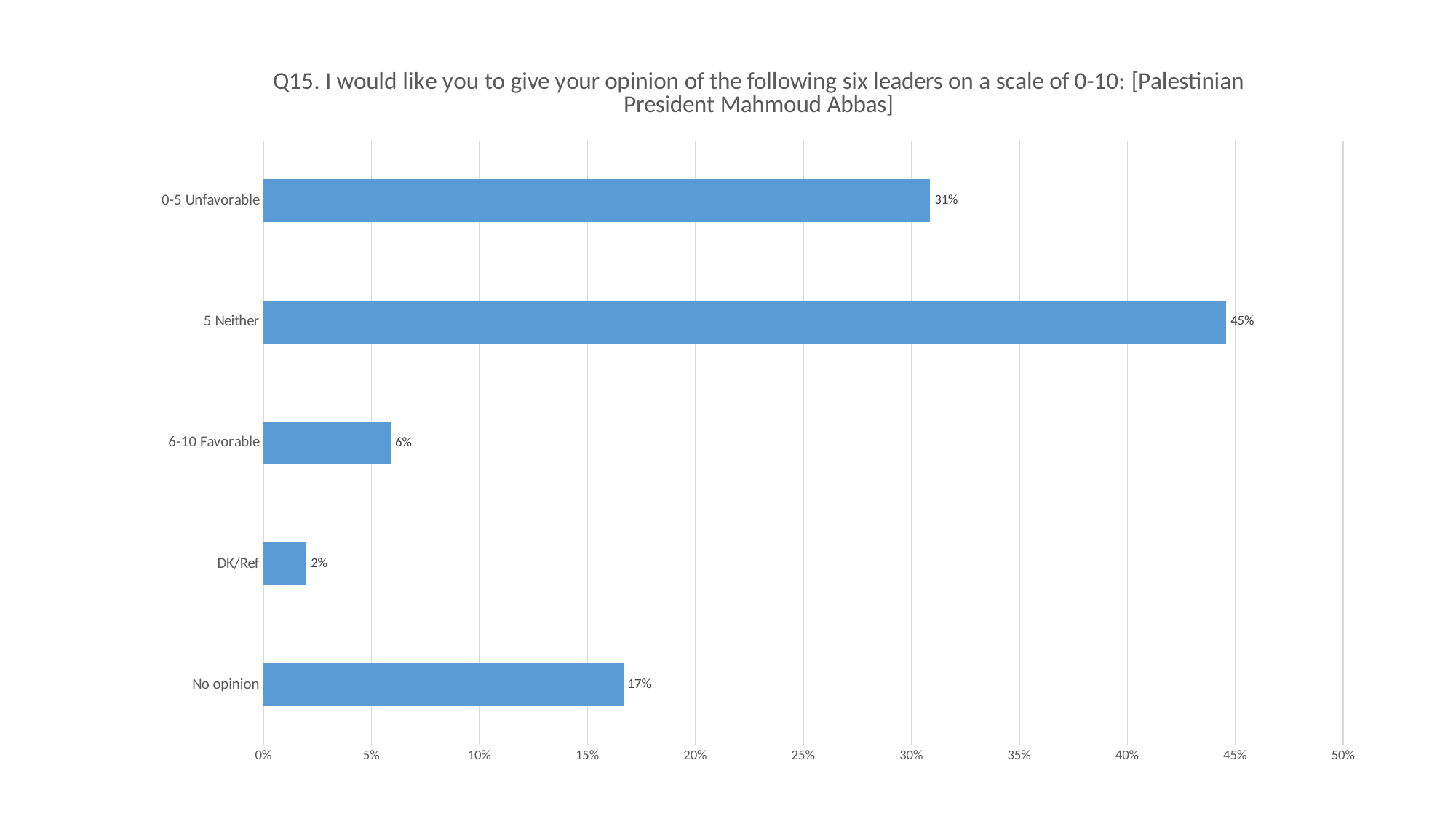

### Chart: Q15. I would like you to give your opinion of the following six leaders on a scale of 0-10: [Palestinian President Mahmoud Abbas]

| Category |  |
|---|---|
| No opinion | 0.166648263883412 |
| DK/Ref | 0.0198803630596319 |
| 6-10 Favorable | 0.0589358310324894 |
| 5 Neither | 0.445811045380272 |
| 0-5 Unfavorable | 0.308724496644195 |